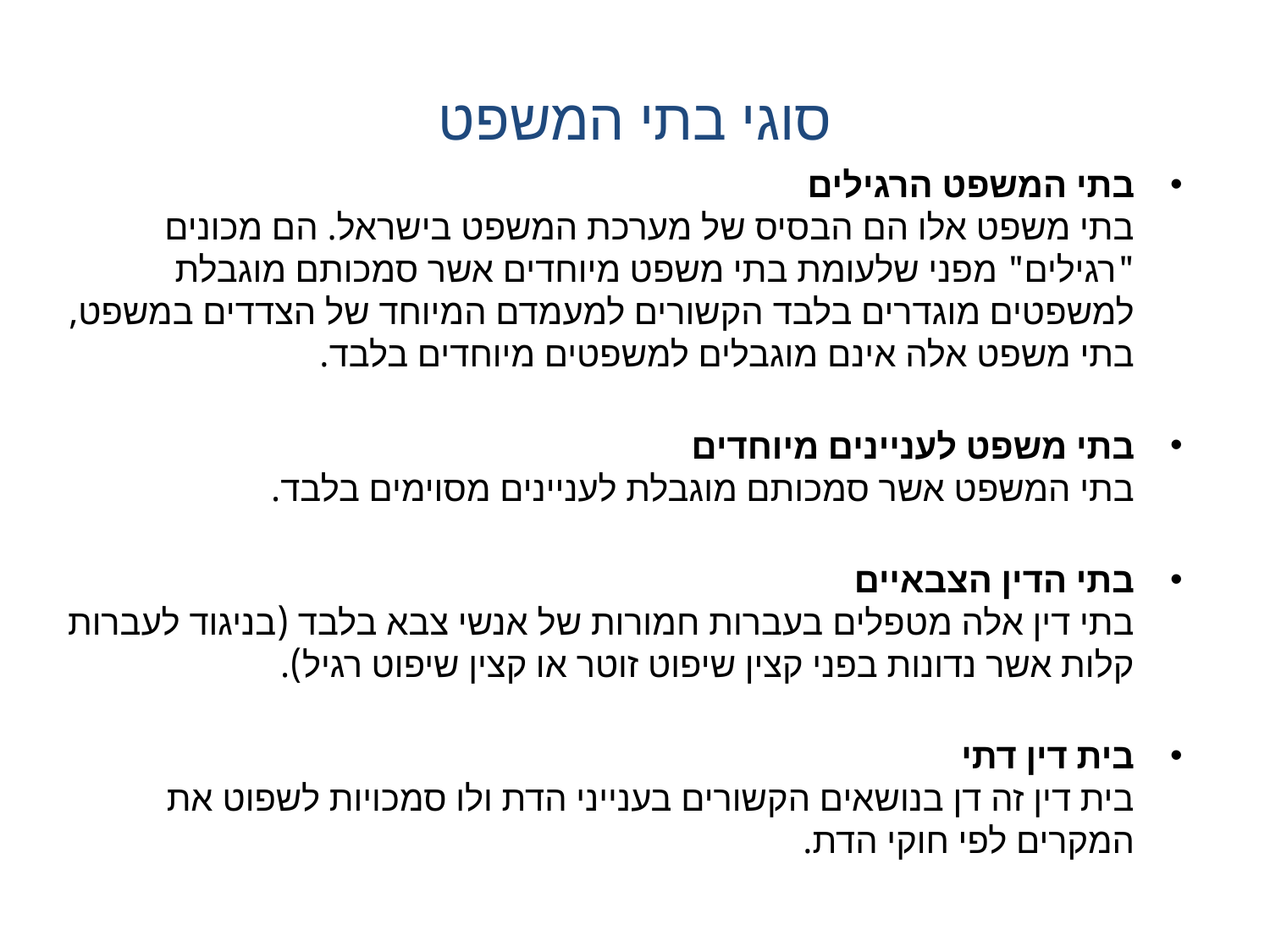

# סוגי בתי המשפט
בתי המשפט הרגילים
בתי משפט אלו הם הבסיס של מערכת המשפט בישראל. הם מכונים "רגילים" מפני שלעומת בתי משפט מיוחדים אשר סמכותם מוגבלת למשפטים מוגדרים בלבד הקשורים למעמדם המיוחד של הצדדים במשפט, בתי משפט אלה אינם מוגבלים למשפטים מיוחדים בלבד.
בתי משפט לעניינים מיוחדים
בתי המשפט אשר סמכותם מוגבלת לעניינים מסוימים בלבד.
בתי הדין הצבאיים
בתי דין אלה מטפלים בעברות חמורות של אנשי צבא בלבד (בניגוד לעברות קלות אשר נדונות בפני קצין שיפוט זוטר או קצין שיפוט רגיל).
בית דין דתי
בית דין זה דן בנושאים הקשורים בענייני הדת ולו סמכויות לשפוט את המקרים לפי חוקי הדת.